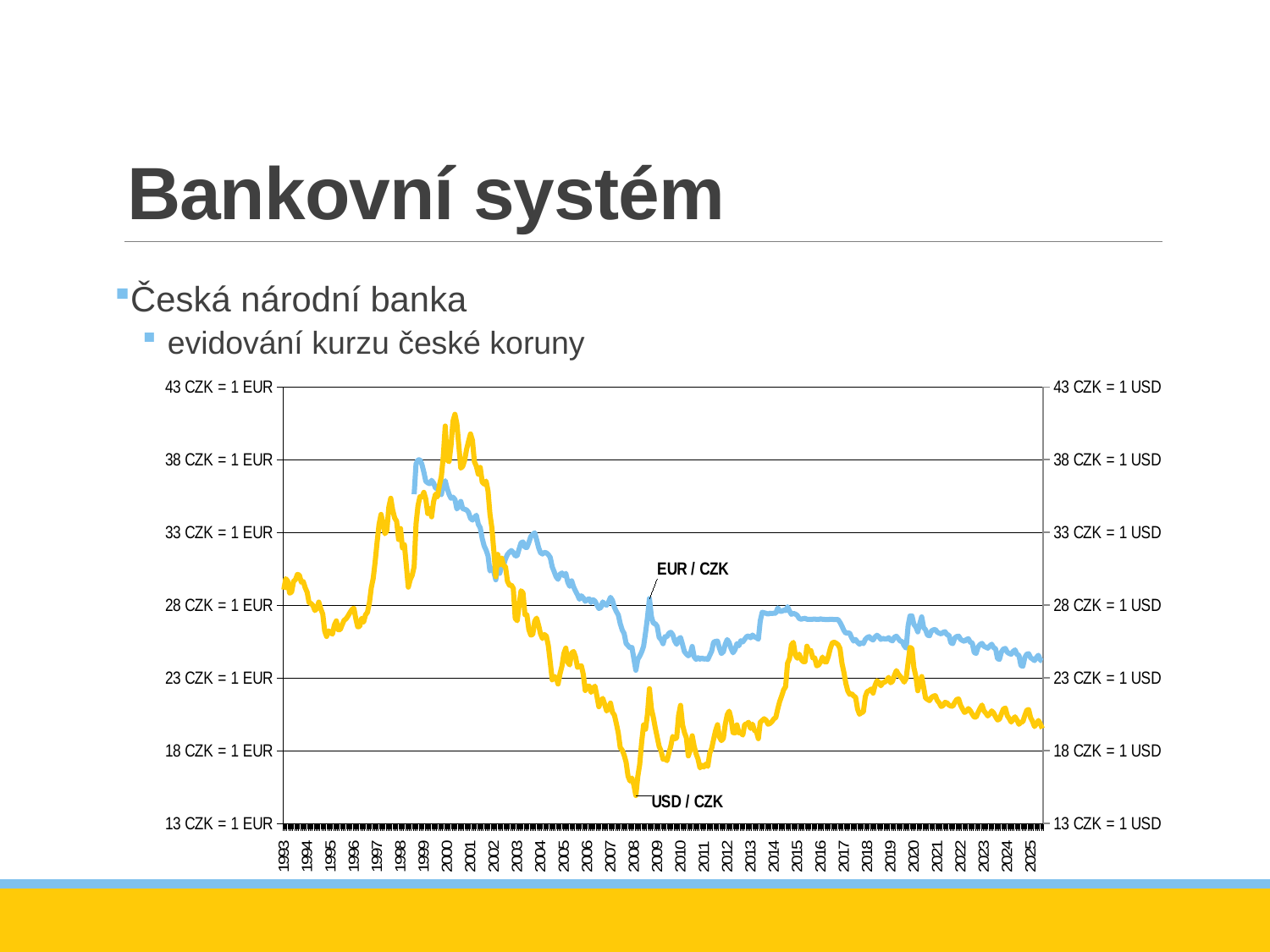

# Bankovní systém
Česká národní banka
evidování kurzu české koruny

### Chart

| Category | EUR / CZK | USD / CZK |
|---|---|---|
| 1993 | None | 29.072 |
|  | None | 29.827 |
|  | None | 29.667 |
|  | None | 28.828 |
|  | None | 28.913 |
|  | None | 29.643 |
|  | None | 29.764 |
|  | None | 30.122 |
|  | None | 30.074 |
|  | None | 29.589 |
|  | None | 29.63 |
|  | None | 29.207 |
| 1994 | None | 28.894 |
|  | None | 28.172 |
|  | None | 28.123 |
|  | None | 27.98 |
|  | None | 27.636 |
|  | None | 27.778 |
|  | None | 28.218 |
|  | None | 27.762 |
|  | None | 27.396 |
|  | None | 26.223 |
|  | None | 25.853 |
|  | None | 26.237 |
| 1995 | None | 26.139 |
|  | None | 26.01 |
|  | None | 26.638 |
|  | None | 26.928 |
|  | None | 26.313 |
|  | None | 26.323 |
|  | None | 26.658 |
|  | None | 26.967 |
|  | None | 27.069 |
|  | None | 27.263 |
|  | None | 27.496 |
|  | None | 27.706 |
| 1996 | None | 27.804 |
|  | None | 27.103 |
|  | None | 26.519 |
|  | None | 26.535 |
|  | None | 27.104 |
|  | None | 26.836 |
|  | None | 27.34 |
|  | None | 27.516 |
|  | None | 28.166 |
|  | None | 29.203 |
|  | None | 29.861 |
|  | None | 31.022 |
| 1997 | None | 32.375 |
|  | None | 33.576 |
|  | None | 34.244 |
|  | None | 33.634 |
|  | None | 32.917 |
|  | None | 33.14 |
|  | None | 34.729 |
|  | None | 35.357 |
|  | None | 34.541 |
|  | None | 33.998 |
|  | None | 33.784 |
|  | None | 32.519 |
| 1998 | None | 33.273 |
|  | None | 31.944 |
|  | None | 32.163 |
|  | None | 30.725 |
|  | None | 29.244 |
|  | None | 29.762 |
|  | None | 30.064 |
|  | 35.638 | 30.656 |
|  | 37.715 | 33.597 |
|  | 37.989 | 34.845 |
|  | 37.997 | 35.465 |
|  | 37.692 | 35.434 |
| 1999 | 37.152 | 35.762 |
|  | 36.521 | 35.305 |
|  | 36.415 | 34.305 |
|  | 36.356 | 34.635 |
|  | 36.587 | 34.077 |
|  | 36.403 | 35.12 |
|  | 36.054 | 35.63 |
|  | 36.025 | 35.45 |
|  | 35.709 | 36.253 |
|  | 35.595 | 36.844 |
|  | 36.31 | 38.226 |
|  | 36.555 | 40.319 |
| 2000 | 36.017 | 37.979 |
|  | 35.619 | 37.871 |
|  | 35.356 | 39.004 |
|  | 35.425 | 40.658 |
|  | 35.275 | 41.125 |
|  | 34.617 | 40.475 |
|  | 34.817 | 38.942 |
|  | 35.139 | 37.425 |
|  | 34.64 | 37.551 |
|  | 34.601 | 37.955 |
|  | 34.55 | 38.727 |
|  | 34.382 | 39.27 |
| 2001 | 33.975 | 39.777 |
|  | 33.855 | 39.335 |
|  | 34.034 | 37.87 |
|  | 34.188 | 37.559 |
|  | 33.562 | 37.009 |
|  | 33.325 | 37.475 |
|  | 32.592 | 36.475 |
|  | 32.078 | 36.325 |
|  | 31.789 | 36.539 |
|  | 31.388 | 35.844 |
|  | 30.356 | 34.269 |
|  | 30.558 | 33.313 |
| 2002 | 30.295 | 31.726 |
|  | 29.749 | 29.959 |
|  | 30.796 | 31.495 |
|  | 30.193 | 30.787 |
|  | 30.653 | 31.236 |
|  | 30.756 | 30.716 |
|  | 31.192 | 30.654 |
|  | 31.49 | 29.653 |
|  | 31.645 | 29.374 |
|  | 31.758 | 29.393 |
|  | 31.625 | 29.157 |
|  | 31.391 | 27.095 |
| 2003 | 31.41 | 26.936 |
|  | 31.877 | 28.035 |
|  | 32.289 | 28.999 |
|  | 32.354 | 28.849 |
|  | 31.985 | 27.354 |
|  | 31.974 | 27.343 |
|  | 32.313 | 26.32 |
|  | 32.723 | 25.949 |
|  | 32.857 | 25.985 |
|  | 32.984 | 26.902 |
|  | 32.514 | 27.117 |
|  | 31.974 | 26.633 |
| 2004 | 31.614 | 26.048 |
|  | 31.521 | 25.709 |
|  | 31.634 | 25.984 |
|  | 31.6 | 25.876 |
|  | 31.484 | 25.233 |
|  | 31.287 | 24.091 |
|  | 30.647 | 22.87 |
|  | 30.31 | 23.102 |
|  | 29.961 | 23.024 |
|  | 29.782 | 22.585 |
|  | 30.13 | 23.288 |
|  | 30.216 | 23.809 |
| 2005 | 30.032 | 24.688 |
|  | 30.191 | 25.05 |
|  | 29.592 | 24.073 |
|  | 29.305 | 23.896 |
|  | 29.677 | 24.715 |
|  | 29.261 | 24.82 |
|  | 28.975 | 24.439 |
|  | 28.721 | 23.733 |
|  | 28.409 | 23.796 |
|  | 28.65 | 23.834 |
|  | 28.508 | 23.251 |
|  | 28.271 | 22.138 |
| 2006 | 28.385 | 22.441 |
|  | 28.445 | 22.441 |
|  | 28.193 | 22.007 |
|  | 28.38 | 22.297 |
|  | 28.29 | 22.433 |
|  | 28.03 | 21.754 |
|  | 27.777 | 21.022 |
|  | 27.841 | 21.419 |
|  | 28.231 | 21.593 |
|  | 28.055 | 21.189 |
|  | 28.01 | 20.731 |
|  | 28.231 | 20.899 |
| 2007 | 28.545 | 21.272 |
|  | 28.33 | 20.641 |
|  | 27.858 | 20.45 |
|  | 27.573 | 19.866 |
|  | 27.336 | 19.218 |
|  | 26.731 | 18.206 |
|  | 26.3 | 18.04 |
|  | 26.051 | 17.702 |
|  | 25.376 | 17.21 |
|  | 25.221 | 16.249 |
|  | 25.067 | 15.916 |
|  | 25.098 | 16.122 |
| 2008 | 24.314 | 15.634 |
|  | 23.529 | 14.92 |
|  | 24.286 | 16.226 |
|  | 24.497 | 17.052 |
|  | 24.787 | 18.578 |
|  | 25.183 | 19.773 |
|  | 26.106 | 19.478 |
|  | 27.169 | 20.535 |
|  | 28.459 | 22.261 |
|  | 27.229 | 20.886 |
|  | 26.76 | 20.293 |
|  | 26.738 | 19.571 |
| 2009 | 26.545 | 18.938 |
|  | 25.787 | 18.293 |
|  | 25.649 | 17.975 |
|  | 25.349 | 17.415 |
|  | 25.836 | 17.435 |
|  | 25.827 | 17.315 |
|  | 26.076 | 17.839 |
|  | 26.136 | 18.313 |
|  | 25.976 | 18.981 |
|  | 25.54 | 18.822 |
|  | 25.313 | 18.873 |
|  | 25.666 | 20.435 |
| 2010 | 25.78 | 21.119 |
|  | 25.305 | 19.789 |
|  | 24.807 | 19.243 |
|  | 24.651 | 18.901 |
|  | 24.526 | 17.642 |
|  | 24.637 | 18.033 |
|  | 25.165 | 19.028 |
|  | 24.449 | 18.308 |
|  | 24.276 | 17.786 |
|  | 24.392 | 17.424 |
|  | 24.291 | 16.817 |
|  | 24.383 | 16.999 |
| 2011 | 24.285 | 16.88 |
|  | 24.341 | 17.079 |
|  | 24.273 | 16.921 |
|  | 24.557 | 17.834 |
|  | 24.848 | 18.163 |
|  | 25.453 | 18.775 |
|  | 25.515 | 19.365 |
|  | 25.532 | 19.787 |
|  | 25.041 | 18.938 |
|  | 24.676 | 18.693 |
|  | 24.799 | 18.849 |
|  | 25.322 | 19.824 |
| 2012 | 25.641 | 20.47 |
|  | 25.434 | 20.718 |
|  | 25.02 | 20.179 |
|  | 24.731 | 19.246 |
|  | 24.938 | 19.221 |
|  | 25.365 | 19.775 |
|  | 25.216 | 19.23 |
|  | 25.563 | 19.238 |
|  | 25.476 | 19.073 |
|  | 25.662 | 19.806 |
|  | 25.84 | 19.836 |
|  | 25.889 | 19.955 |
| 2013 | 25.761 | 19.532 |
|  | 25.949 | 19.828 |
|  | 25.818 | 19.398 |
|  | 25.787 | 19.321 |
|  | 25.658 | 18.827 |
|  | 26.925 | 19.955 |
|  | 27.517 | 20.078 |
|  | 27.484 | 20.196 |
|  | 27.443 | 20.094 |
|  | 27.394 | 19.818 |
|  | 27.45 | 19.874 |
|  | 27.44 | 19.999 |
| 2014 | 27.451 | 20.196 |
|  | 27.457 | 20.28 |
|  | 27.816 | 20.889 |
|  | 27.598 | 21.393 |
|  | 27.58 | 21.769 |
|  | 27.666 | 22.182 |
|  | 27.634 | 22.4 |
|  | 27.895 | 24.013 |
|  | 27.608 | 24.324 |
|  | 27.379 | 25.269 |
|  | 27.443 | 25.446 |
|  | 27.396 | 24.583 |
| 2015 | 27.306 | 24.356 |
|  | 27.091 | 24.639 |
|  | 27.041 | 24.277 |
|  | 27.082 | 24.128 |
|  | 27.103 | 24.113 |
|  | 27.04 | 25.182 |
|  | 27.026 | 24.856 |
|  | 27.026 | 24.888 |
|  | 27.039 | 24.378 |
|  | 27.051 | 24.374 |
|  | 27.031 | 23.836 |
|  | 27.026 | 23.895 |
| 2016 | 27.061 | 24.1 |
|  | 27.038 | 24.435 |
|  | 27.025 | 24.104 |
|  | 27.021 | 24.101 |
|  | 27.021 | 24.495 |
|  | 27.032 | 25.032 |
|  | 27.03 | 25.41 |
|  | 27.02 | 25.457 |
|  | 27.02 | 25.39 |
|  | 27.02 | 25.292 |
|  | 26.824 | 25.02 |
|  | 26.564 | 24.017 |
| 2017 | 26.263 | 23.389 |
|  | 26.074 | 22.622 |
|  | 26.101 | 22.108 |
|  | 26.075 | 21.871 |
|  | 25.765 | 21.919 |
|  | 25.536 | 21.763 |
|  | 25.647 | 21.668 |
|  | 25.452 | 20.868 |
|  | 25.319 | 20.506 |
|  | 25.429 | 20.615 |
|  | 25.364 | 20.664 |
|  | 25.644 | 21.718 |
| 2018 | 25.777 | 22.074 |
|  | 25.842 | 22.121 |
|  | 25.683 | 22.241 |
|  | 25.608 | 21.958 |
|  | 25.818 | 22.485 |
|  | 25.934 | 22.816 |
|  | 25.83 | 22.693 |
|  | 25.649 | 22.469 |
|  | 25.725 | 22.664 |
|  | 25.676 | 22.716 |
|  | 25.677 | 22.848 |
|  | 25.77 | 23.043 |
| 2019 | 25.604 | 22.668 |
|  | 25.551 | 22.782 |
|  | 25.802 | 23.191 |
|  | 25.867 | 23.507 |
|  | 25.699 | 23.257 |
|  | 25.53 | 23.102 |
|  | 25.498 | 22.94 |
|  | 25.215 | 22.717 |
|  | 25.05 | 22.973 |
|  | 26.575 | 24.043 |
|  | 27.263 | 25.101 |
|  | 27.268 | 25.009 |
| 2020 | 26.68 | 23.706 |
|  | 26.505 | 23.117 |
|  | 26.166 | 22.122 |
|  | 26.721 | 22.651 |
|  | 27.202 | 23.098 |
|  | 26.463 | 22.361 |
|  | 26.312 | 21.625 |
|  | 25.943700819084146 | 21.52871952622124 |
|  | 25.90155630676684 | 21.441898729575616 |
|  | 26.224955225236112 | 21.659030522617957 |
|  | 26.308845686539698 | 21.747912658827993 |
|  | 26.331259590210667 | 21.786000988602833 |
| 2021 | 26.152893880772265 | 21.453832318830248 |
|  | 26.0778110095589 | 21.290647791037486 |
|  | 26.03014132125617 | 21.040935703301443 |
|  | 26.134646530283977 | 21.105054217064517 |
|  | 26.178980967485227 | 21.322860967587815 |
|  | 25.975574193976076 | 21.282699142541396 |
|  | 25.939634468829937 | 21.140407433791445 |
|  | 25.416513340556463 | 21.068237895134732 |
|  | 25.364107239578445 | 21.057513591441936 |
|  | 25.744413549115393 | 21.316218180907097 |
|  | 25.847581848375256 | 21.519325443401282 |
|  | 25.87507927936402 | 21.553886289931985 |
| 2022 | 25.657195516233845 | 21.122075394564725 |
|  | 25.57285010089138 | 20.867478241642416 |
|  | 25.51898655634993 | 20.63077777986336 |
|  | 25.64342038963688 | 20.707502274896903 |
|  | 25.695877627948377 | 20.89487743881238 |
|  | 25.45305412815988 | 20.7498372170317 |
|  | 25.41092042379011 | 20.512270252371483 |
|  | 24.750796045926354 | 20.30991408808261 |
|  | 24.68907989830891 | 20.30920023287104 |
|  | 25.136948369750268 | 20.631717273034315 |
|  | 25.296027181127762 | 20.919662215263795 |
|  | 25.378263870171807 | 21.139043447624065 |
| 2023 | 25.179388551946808 | 20.74169522006113 |
|  | 25.116299238729365 | 20.578071995265248 |
|  | 25.047689554038495 | 20.390495016528735 |
|  | 25.19921473045042 | 20.52317639955398 |
|  | 25.320432748145947 | 20.735580363283812 |
|  | 25.07838129798442 | 20.592331709522686 |
|  | 25.00747851341942 | 20.329112038908576 |
|  | 24.324964935763756 | 20.11053201879531 |
|  | 24.277377571098775 | 20.172466803119203 |
|  | 24.78341661696024 | 20.53037705231668 |
|  | 24.982713930898797 | 20.858298932870813 |
|  | 25.02681023225559 | 20.931853462271782 |
| 2024 | 24.76793229647921 | 20.405886337439746 |
|  | 24.681522218881003 | 20.20656888622562 |
|  | 24.630713672257606 | 19.96660745576207 |
|  | 24.823006812018168 | 20.170695352797196 |
|  | 24.926100891750675 | 20.327476950272576 |
|  | 24.61964082231734 | 20.102719929156052 |
|  | 24.555799999318893 | 19.81651681897298 |
|  | 23.863302787661112 | 19.95500969419633 |
|  | 23.79340054108905 | 19.99495574296532 |
|  | 24.397037118166214 | 20.409579885108123 |
|  | 24.631036970058393 | 20.77504027849175 |
|  | 24.665739226570103 | 20.828735970907253 |
| 2025 | 24.39209107910181 | 20.270477138103036 |
|  | 24.30030768282225 | 20.01513292775289 |
|  | 24.194418504910818 | 19.661255178995308 |
|  | 24.408411426891174 | 19.84872224507088 |
|  | 24.560465707681157 | 20.076987255995228 |
|  | 24.23145831293309 | 19.837534407303895 |
|  | 24.162330642114796 | 19.52656927511 |